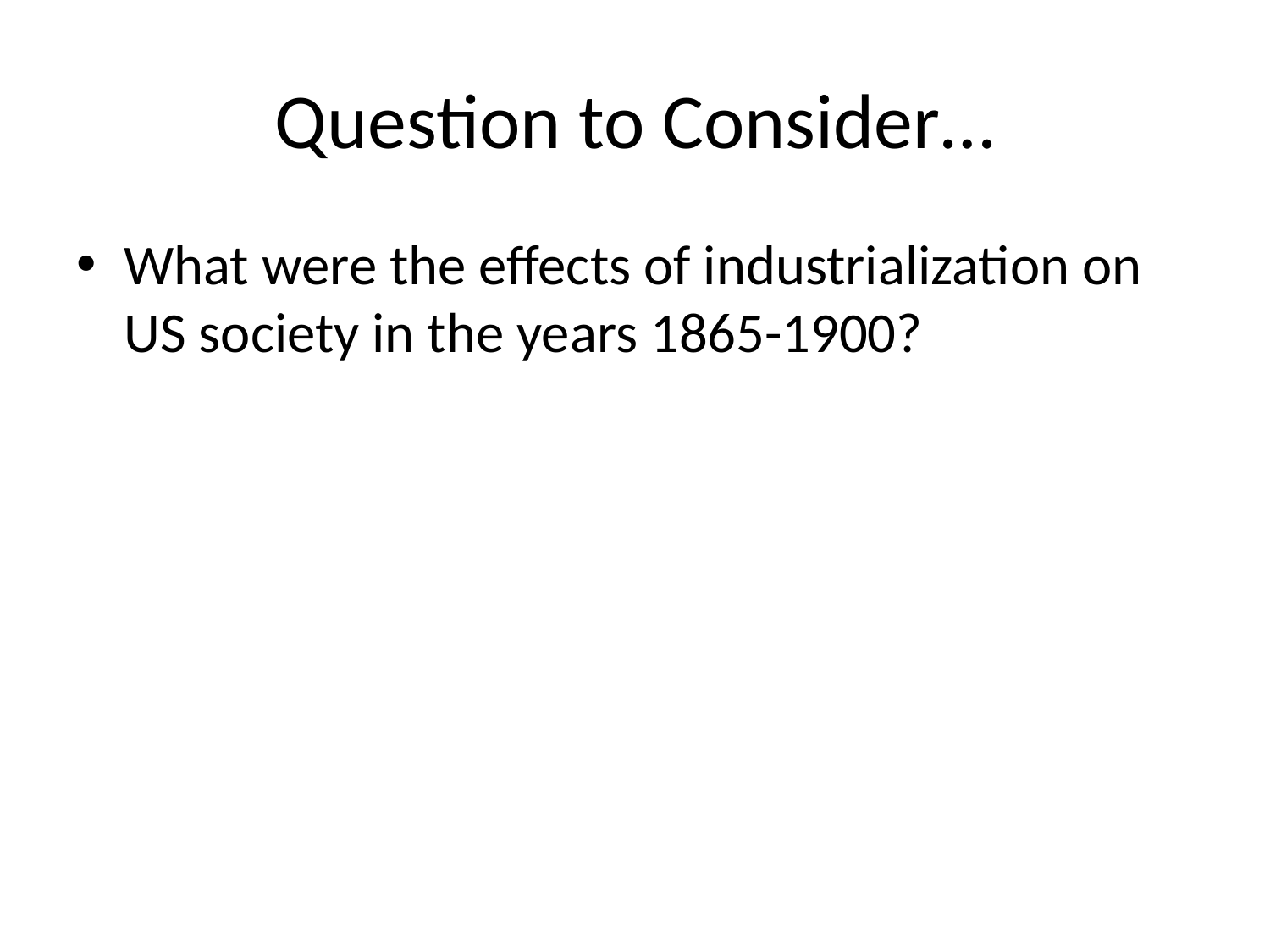

# Question to Consider…
What were the effects of industrialization on US society in the years 1865-1900?